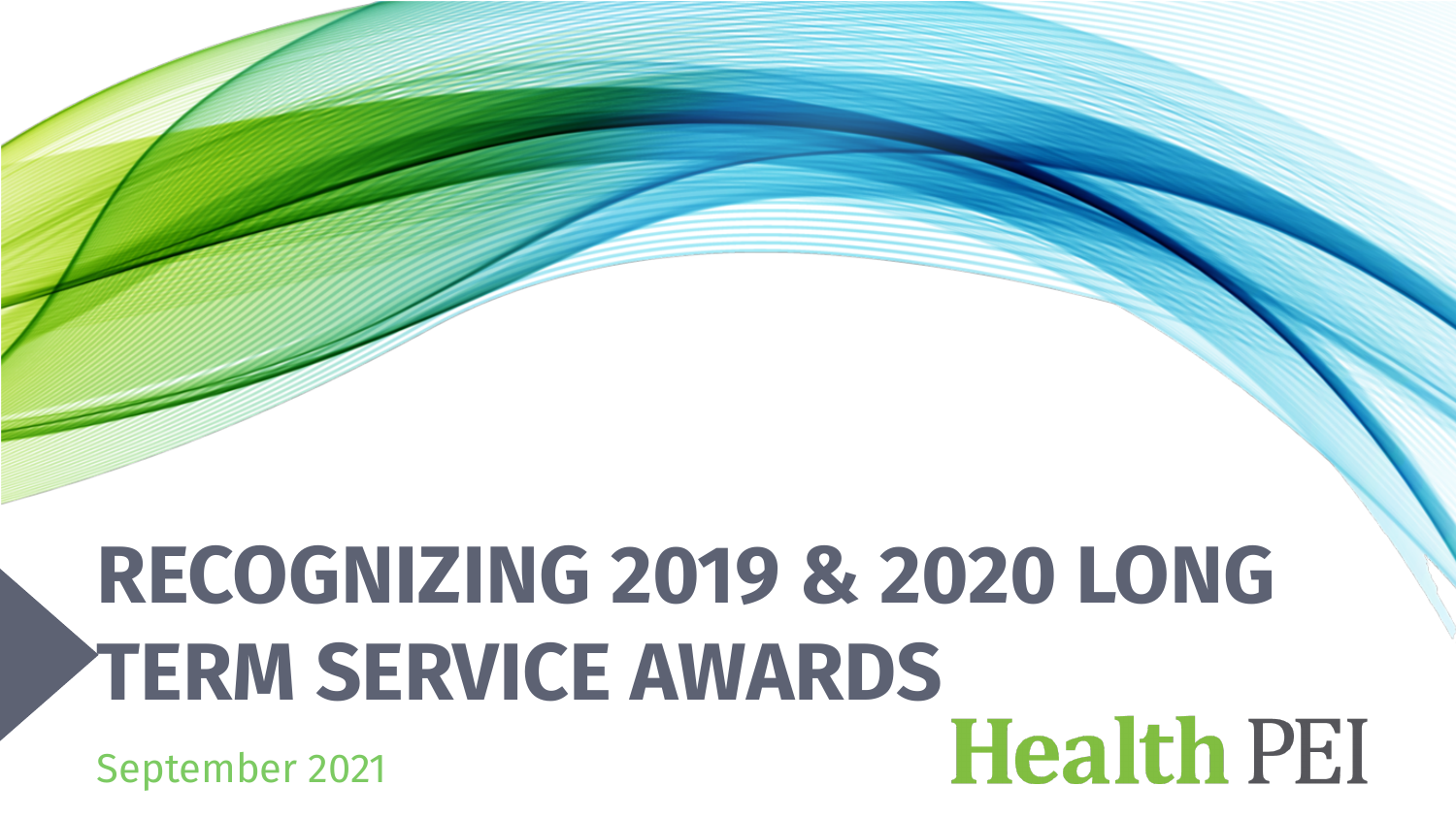

# Recognizing 2019 & 2020 Long Term service awards
September 2021
2